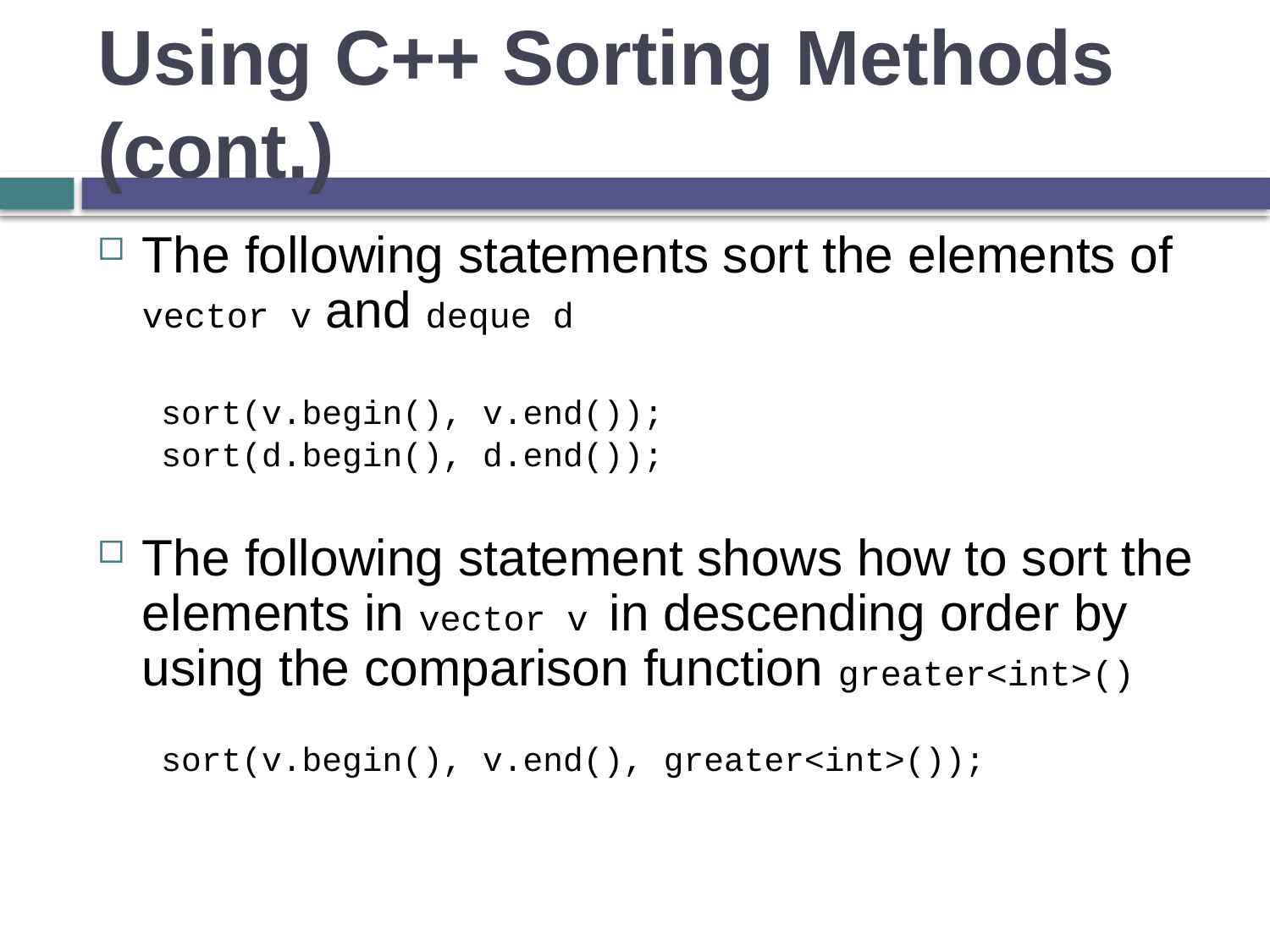

# Using C++ Sorting Methods (cont.)
The following statements sort the elements of vector v and deque d

sort(v.begin(), v.end());
sort(d.begin(), d.end());

The following statement shows how to sort the elements in vector v in descending order by using the comparison function greater<int>()

sort(v.begin(), v.end(), greater<int>());